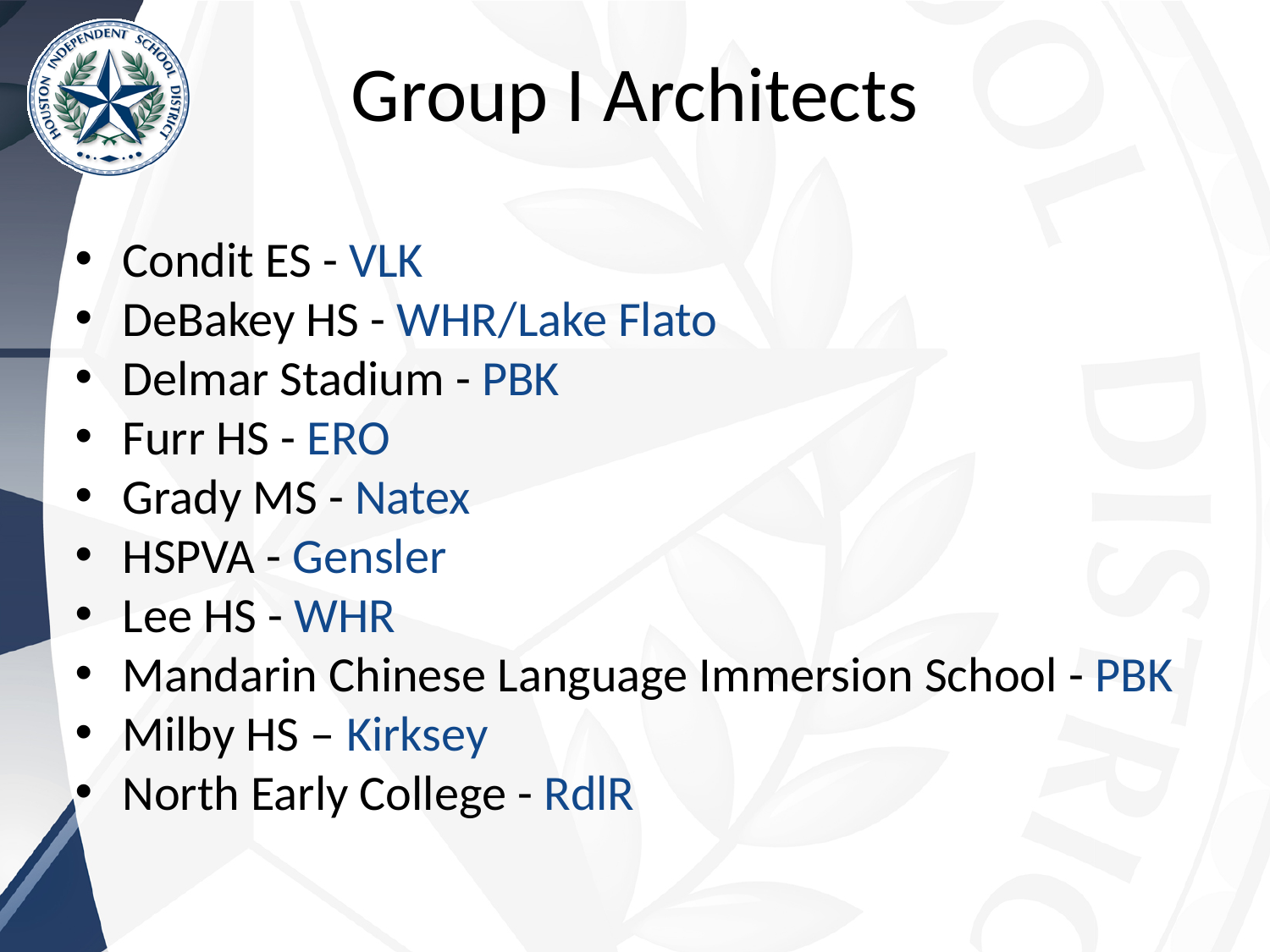

# Group I Architects
Condit ES - VLK
DeBakey HS - WHR/Lake Flato
Delmar Stadium - PBK
Furr HS - ERO
Grady MS - Natex
HSPVA - Gensler
Lee HS - WHR
Mandarin Chinese Language Immersion School - PBK
Milby HS – Kirksey
North Early College - RdlR